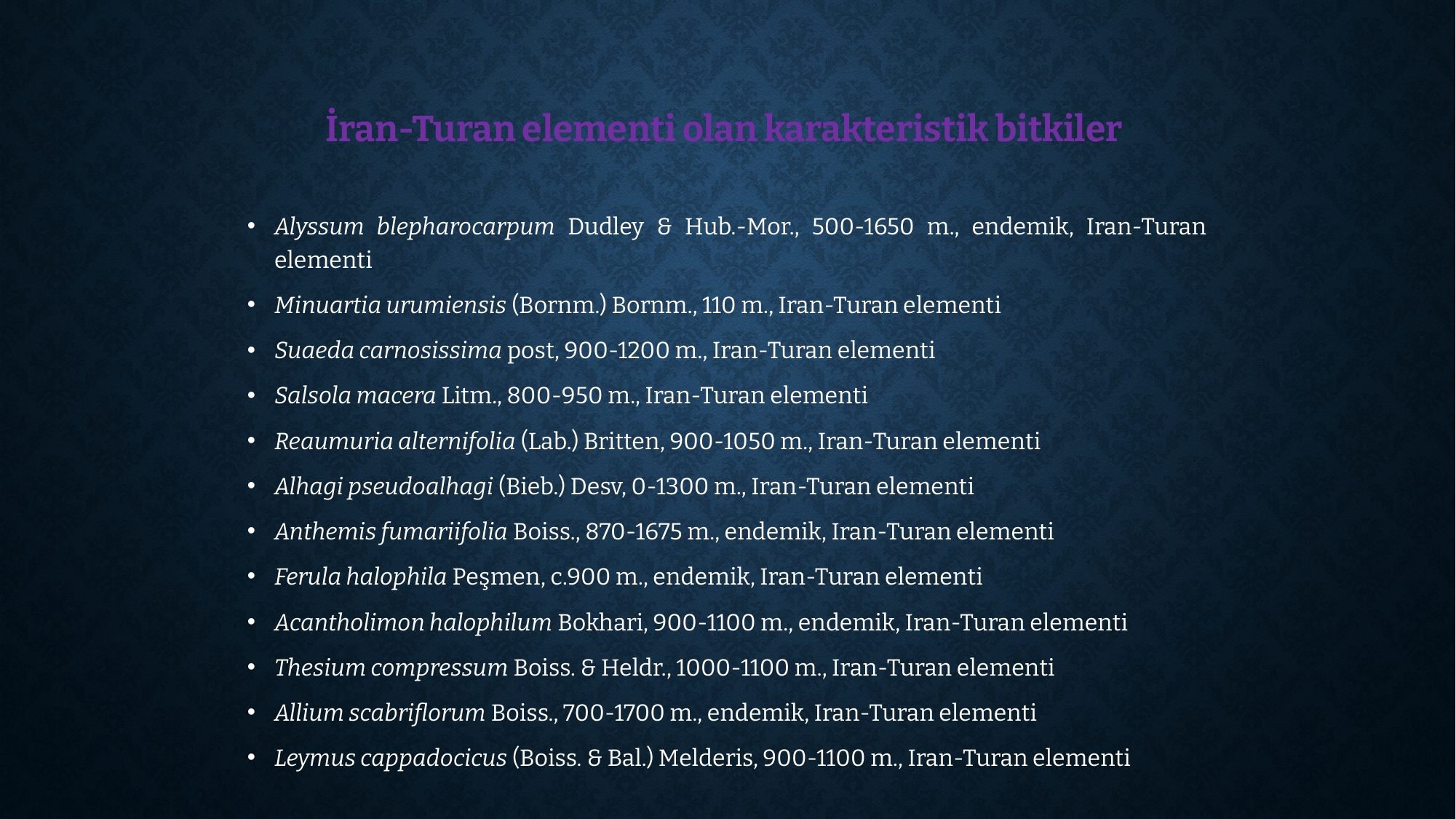

İran-Turan elementi olan karakteristik bitkiler

Alyssum blepharocarpum Dudley & Hub.-Mor., 500-1650 m., endemik, Iran-Turan elementi
Minuartia urumiensis (Bornm.) Bornm., 110 m., Iran-Turan elementi
Suaeda carnosissima post, 900-1200 m., Iran-Turan elementi
Salsola macera Litm., 800-950 m., Iran-Turan elementi
Reaumuria alternifolia (Lab.) Britten, 900-1050 m., Iran-Turan elementi
Alhagi pseudoalhagi (Bieb.) Desv, 0-1300 m., Iran-Turan elementi
Anthemis fumariifolia Boiss., 870-1675 m., endemik, Iran-Turan elementi
Ferula halophila Peşmen, c.900 m., endemik, Iran-Turan elementi
Acantholimon halophilum Bokhari, 900-1100 m., endemik, Iran-Turan elementi
Thesium compressum Boiss. & Heldr., 1000-1100 m., Iran-Turan elementi
Allium scabriflorum Boiss., 700-1700 m., endemik, Iran-Turan elementi
Leymus cappadocicus (Boiss. & Bal.) Melderis, 900-1100 m., Iran-Turan elementi